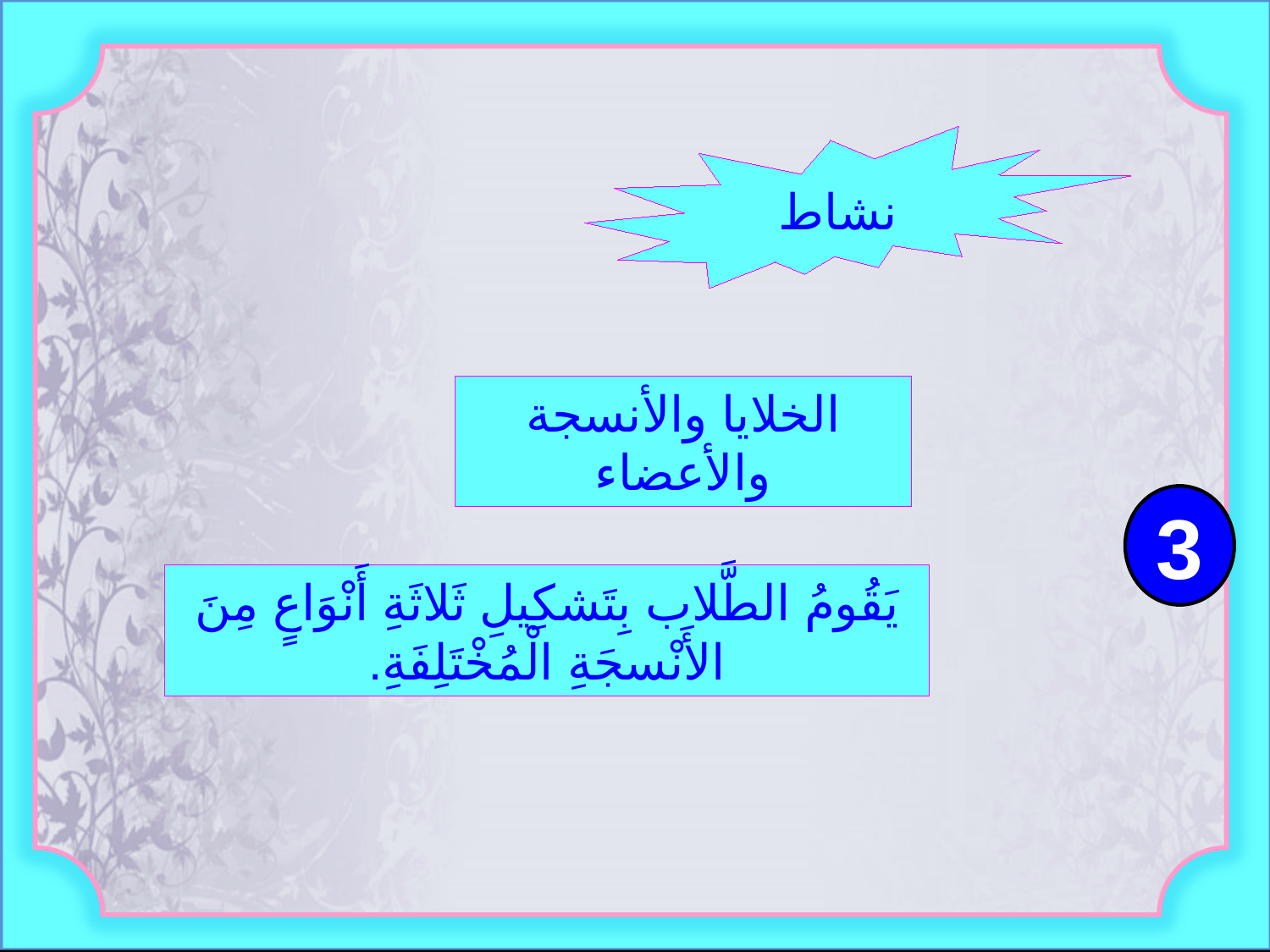

نشاط
الخلايا والأنسجة والأعضاء
3
يَقُومُ الطَّلاب بِتَشكِيلِ ثَلاثَةِ أَنْوَاعٍ مِنَ الأَنْسجَةِ الْمُخْتَلِفَةِ.